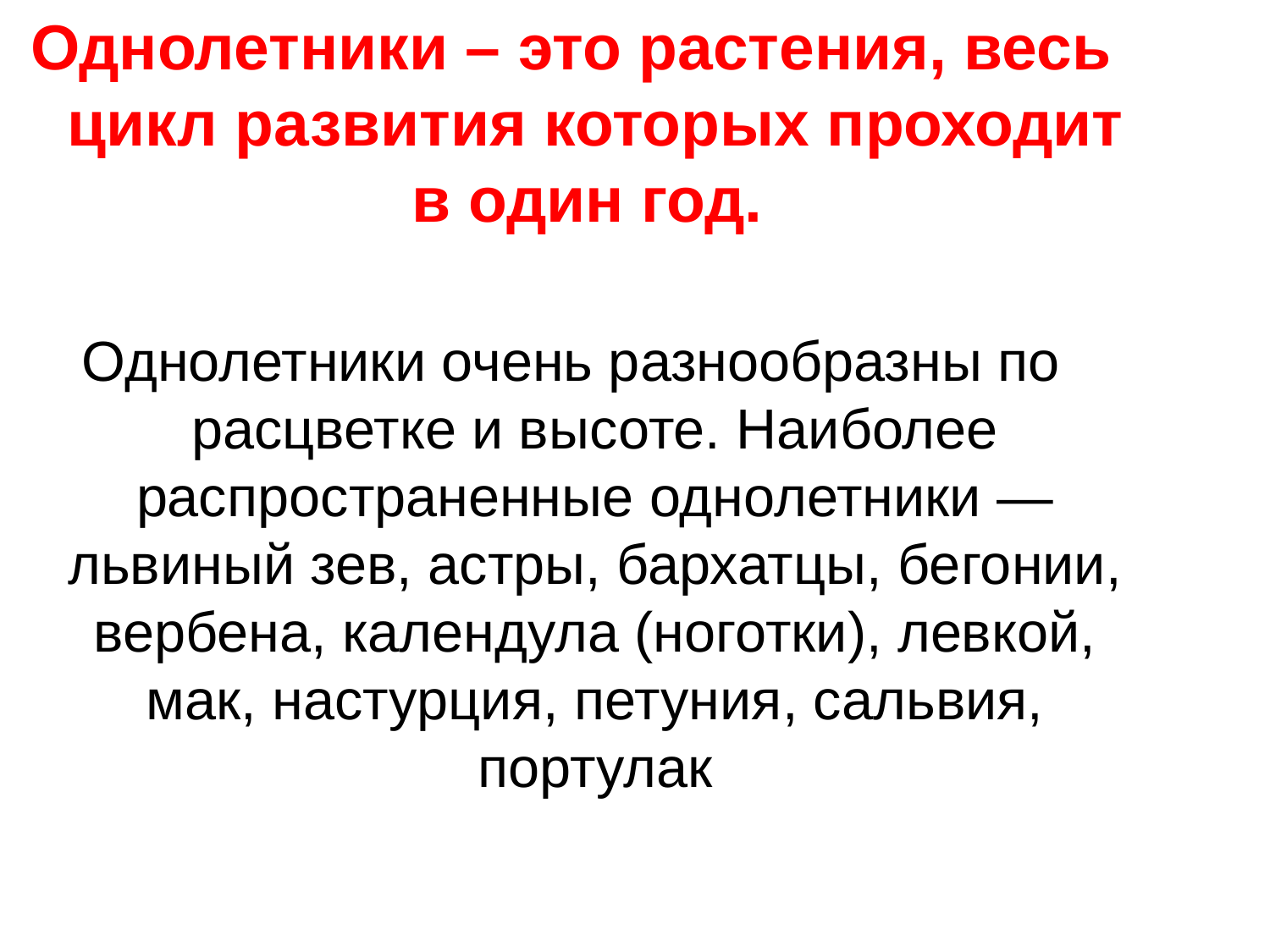

Однолетники – это растения, весь цикл развития которых проходит в один год.

Однолетники очень разнообразны по расцветке и высоте. Наиболее распространенные однолетники — львиный зев, астры, бархатцы, бегонии, вербена, календула (ноготки), левкой, мак, настурция, петуния, сальвия, портулак